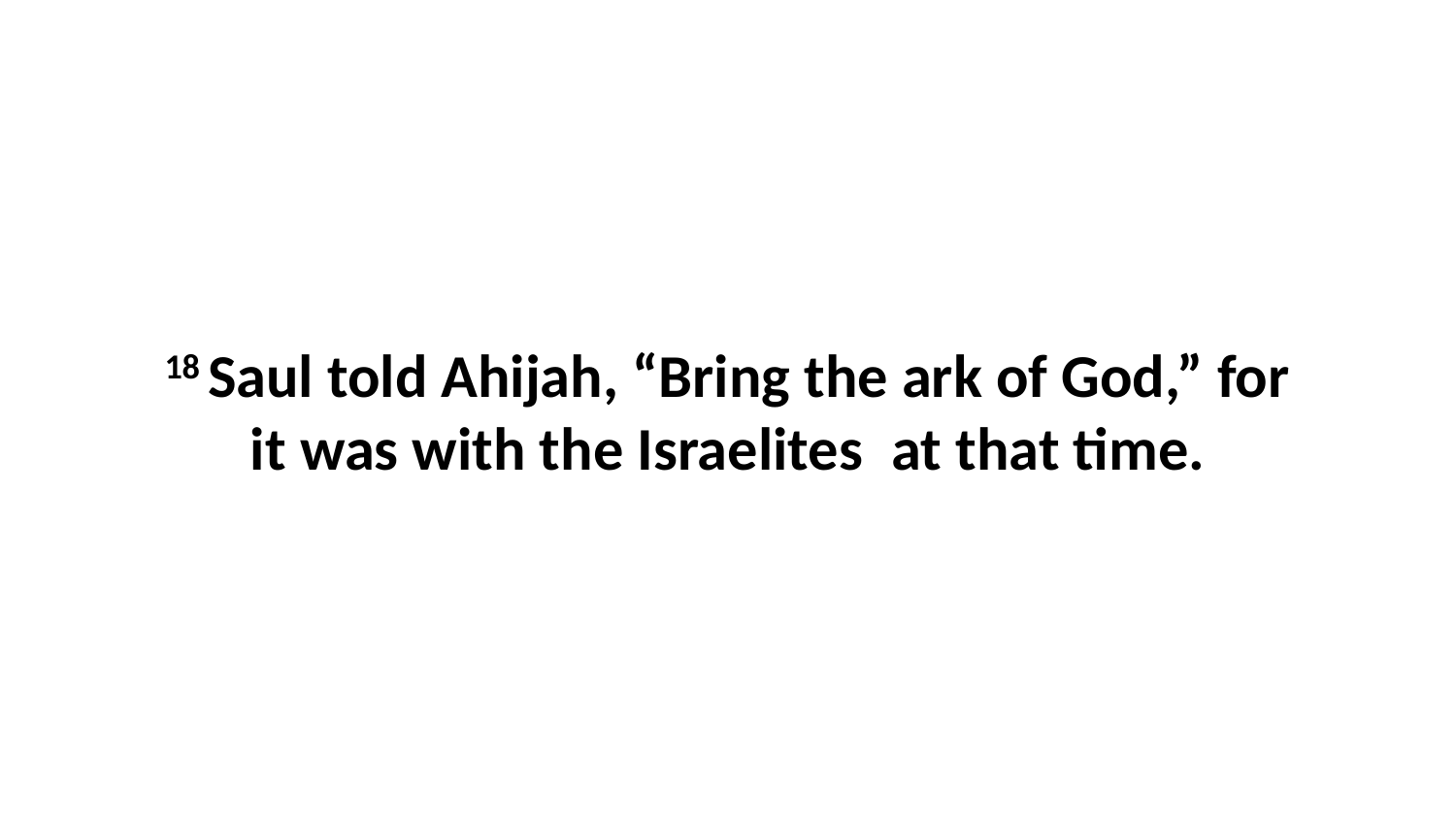

18 Saul told Ahijah, “Bring the ark of God,” for it was with the Israelites  at that time.